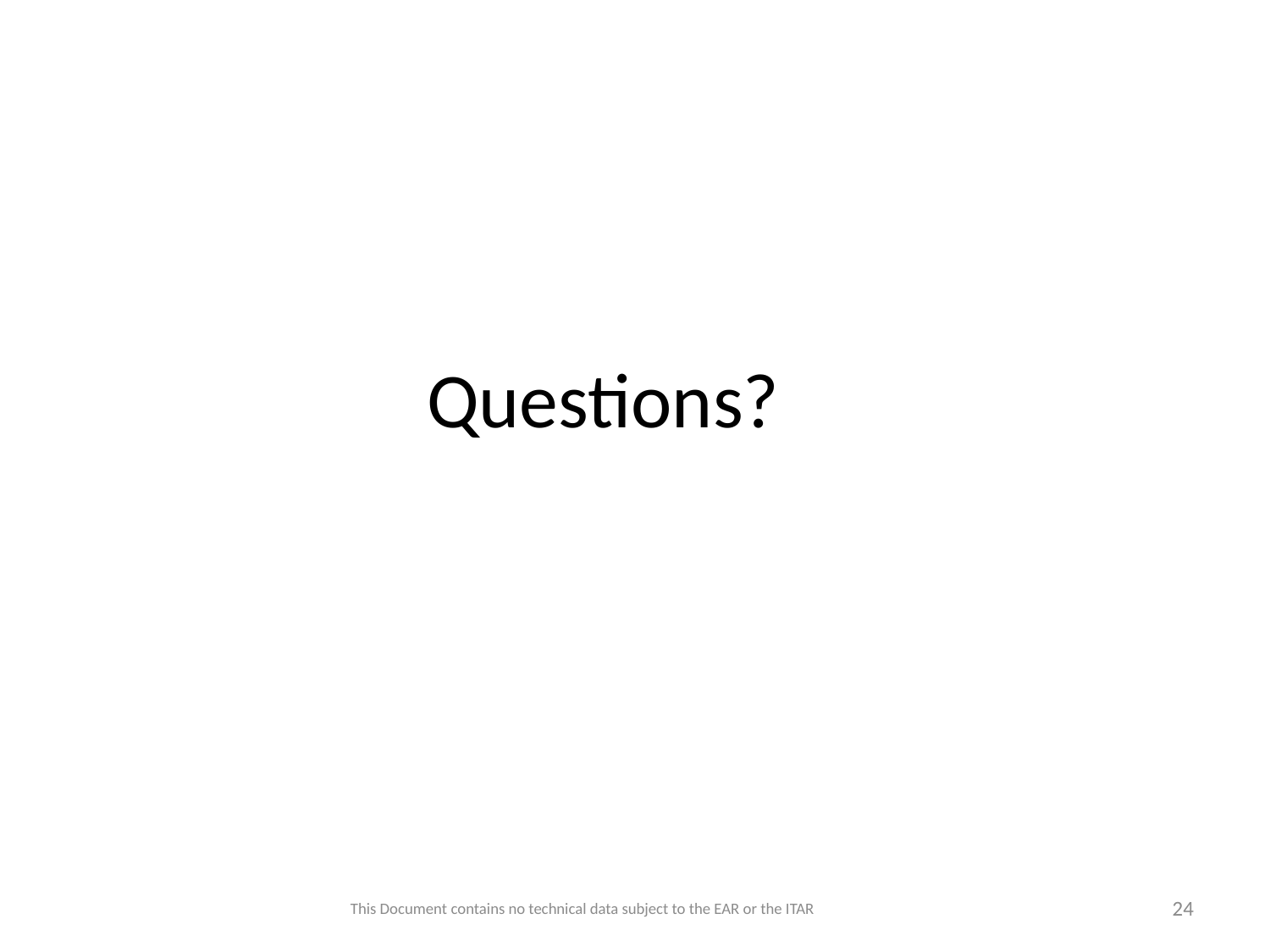

# Questions?
This Document contains no technical data subject to the EAR or the ITAR
24